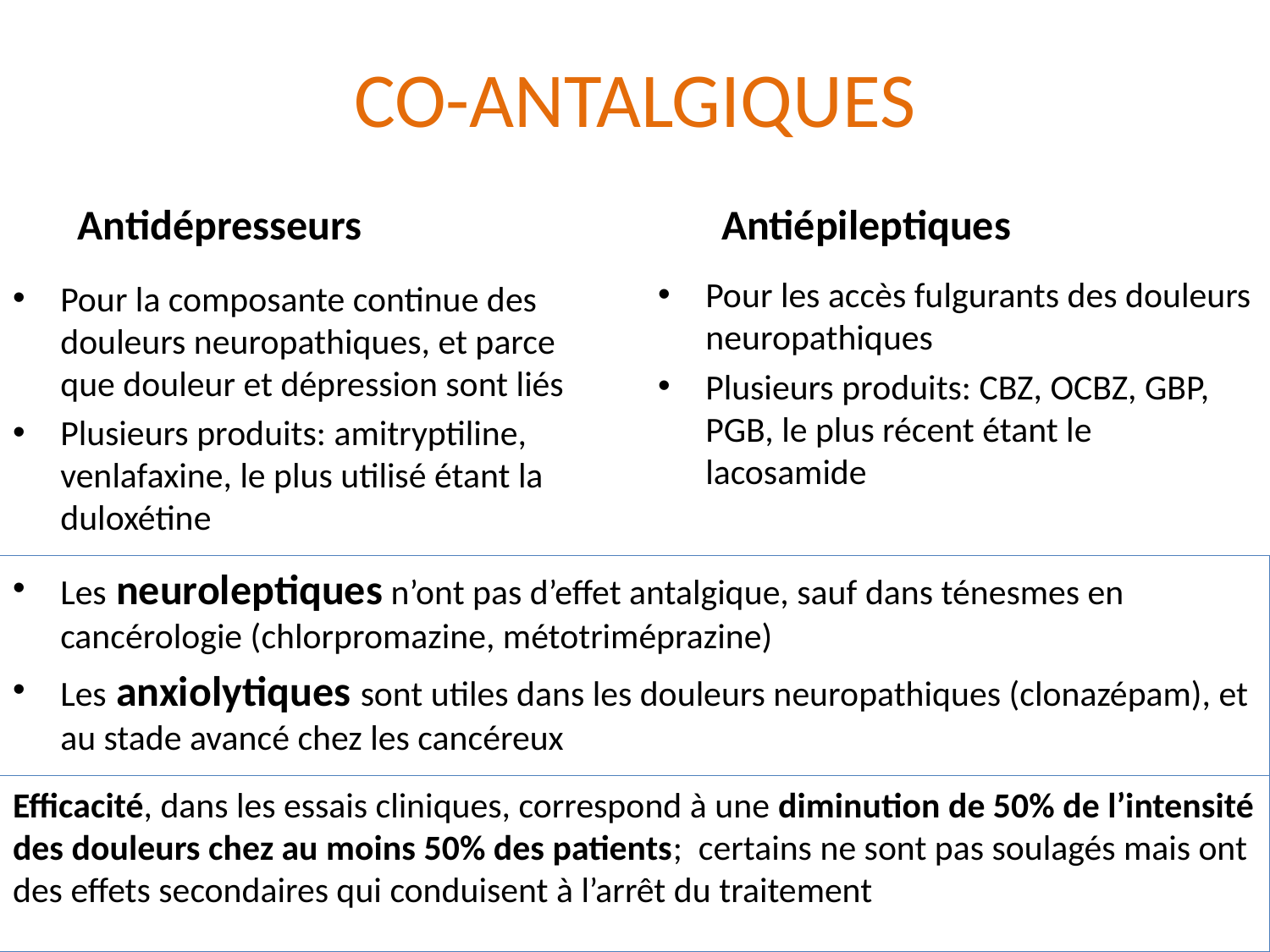

# CO-ANTALGIQUES
Antidépresseurs
Antiépileptiques
Pour les accès fulgurants des douleurs neuropathiques
Plusieurs produits: CBZ, OCBZ, GBP, PGB, le plus récent étant le lacosamide
Pour la composante continue des douleurs neuropathiques, et parce que douleur et dépression sont liés
Plusieurs produits: amitryptiline, venlafaxine, le plus utilisé étant la duloxétine
Les neuroleptiques n’ont pas d’effet antalgique, sauf dans ténesmes en cancérologie (chlorpromazine, métotriméprazine)
Les anxiolytiques sont utiles dans les douleurs neuropathiques (clonazépam), et au stade avancé chez les cancéreux

Efficacité, dans les essais cliniques, correspond à une diminution de 50% de l’intensité des douleurs chez au moins 50% des patients;  certains ne sont pas soulagés mais ont des effets secondaires qui conduisent à l’arrêt du traitement